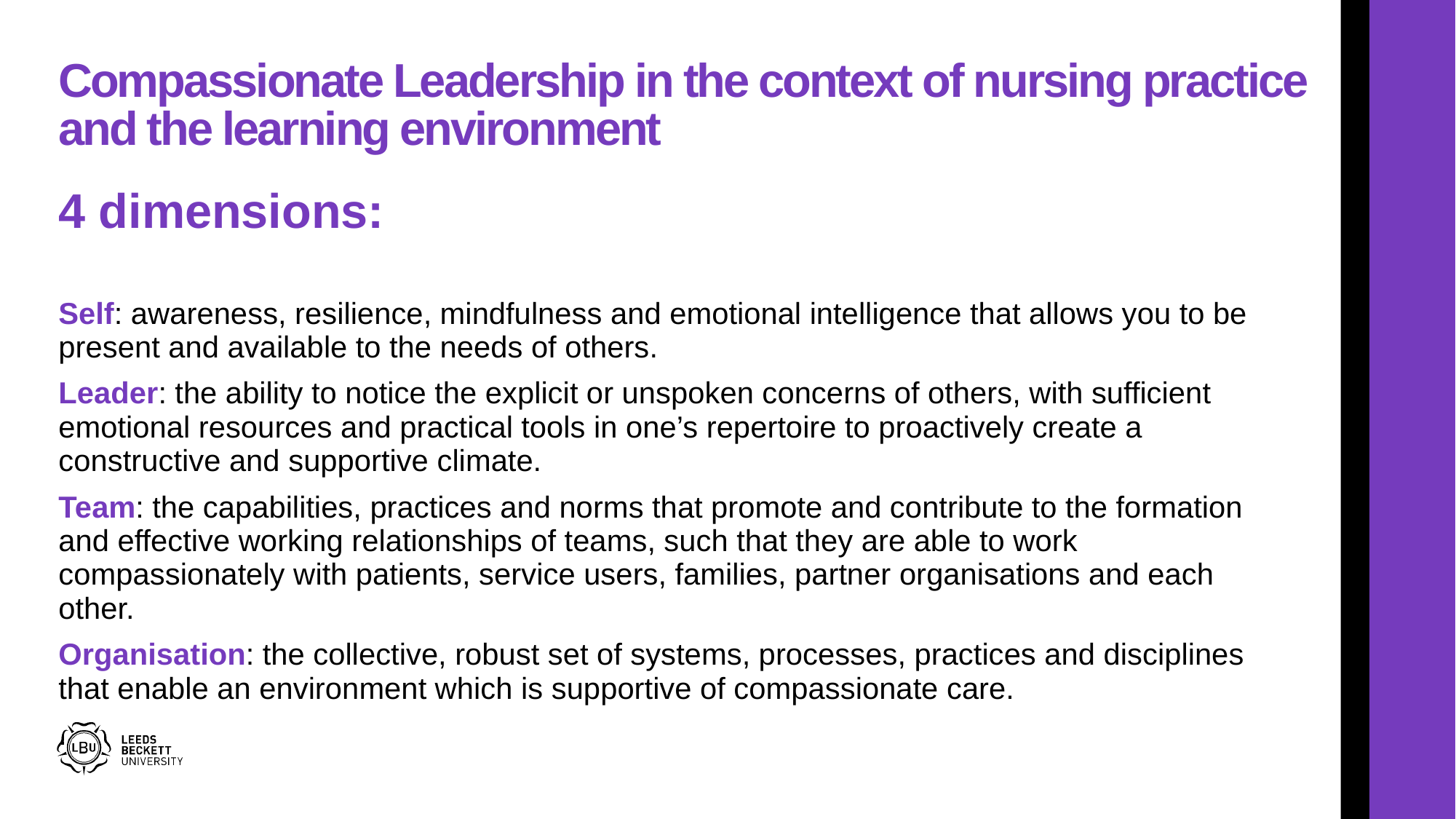

# Compassionate Leadership in the context of nursing practice and the learning environment
4 dimensions:

Self: awareness, resilience, mindfulness and emotional intelligence that allows you to be present and available to the needs of others.
Leader: the ability to notice the explicit or unspoken concerns of others, with sufficient emotional resources and practical tools in one’s repertoire to proactively create a constructive and supportive climate.
Team: the capabilities, practices and norms that promote and contribute to the formation and effective working relationships of teams, such that they are able to work compassionately with patients, service users, families, partner organisations and each other.
Organisation: the collective, robust set of systems, processes, practices and disciplines that enable an environment which is supportive of compassionate care.
.